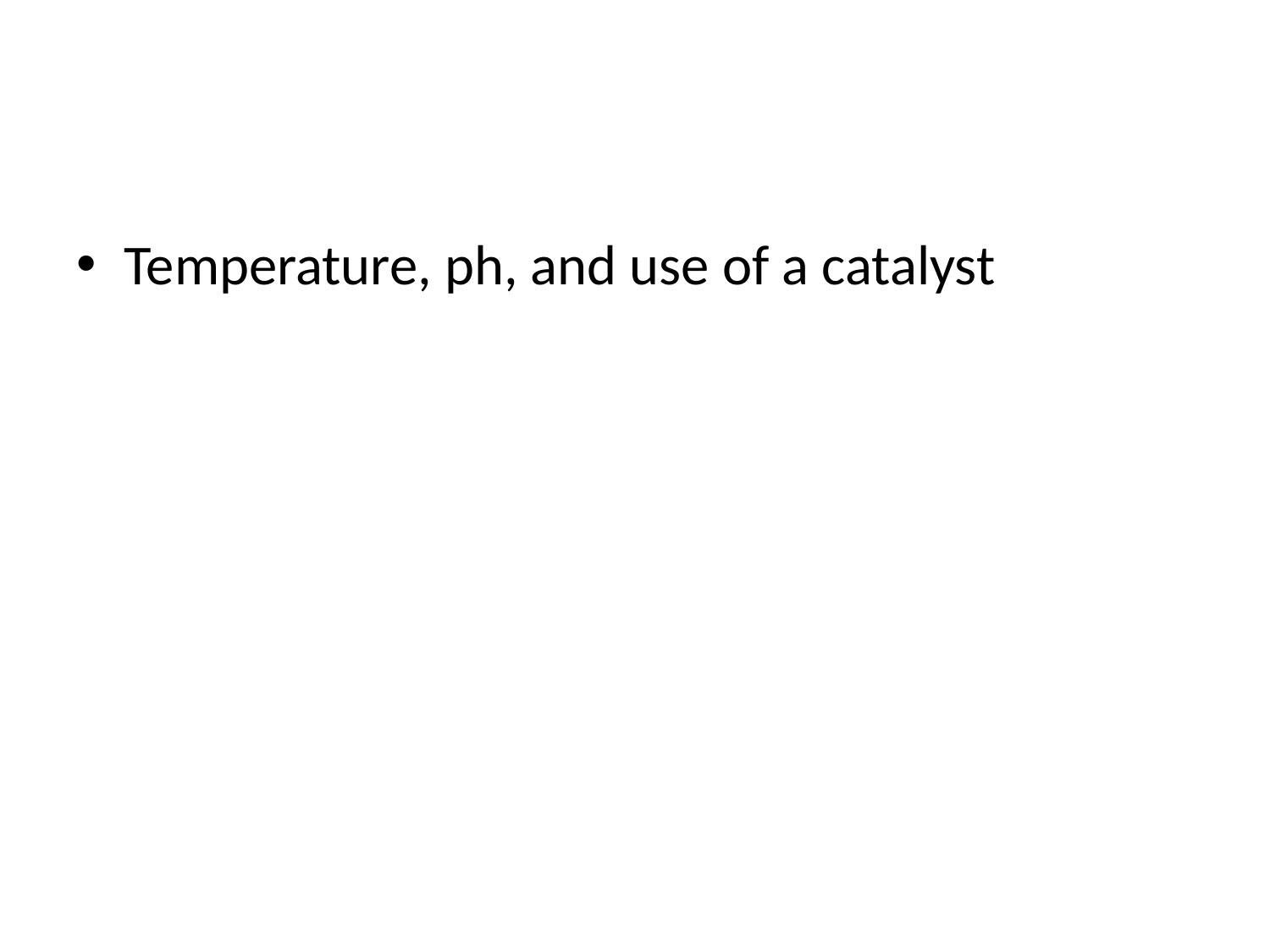

#
Temperature, ph, and use of a catalyst